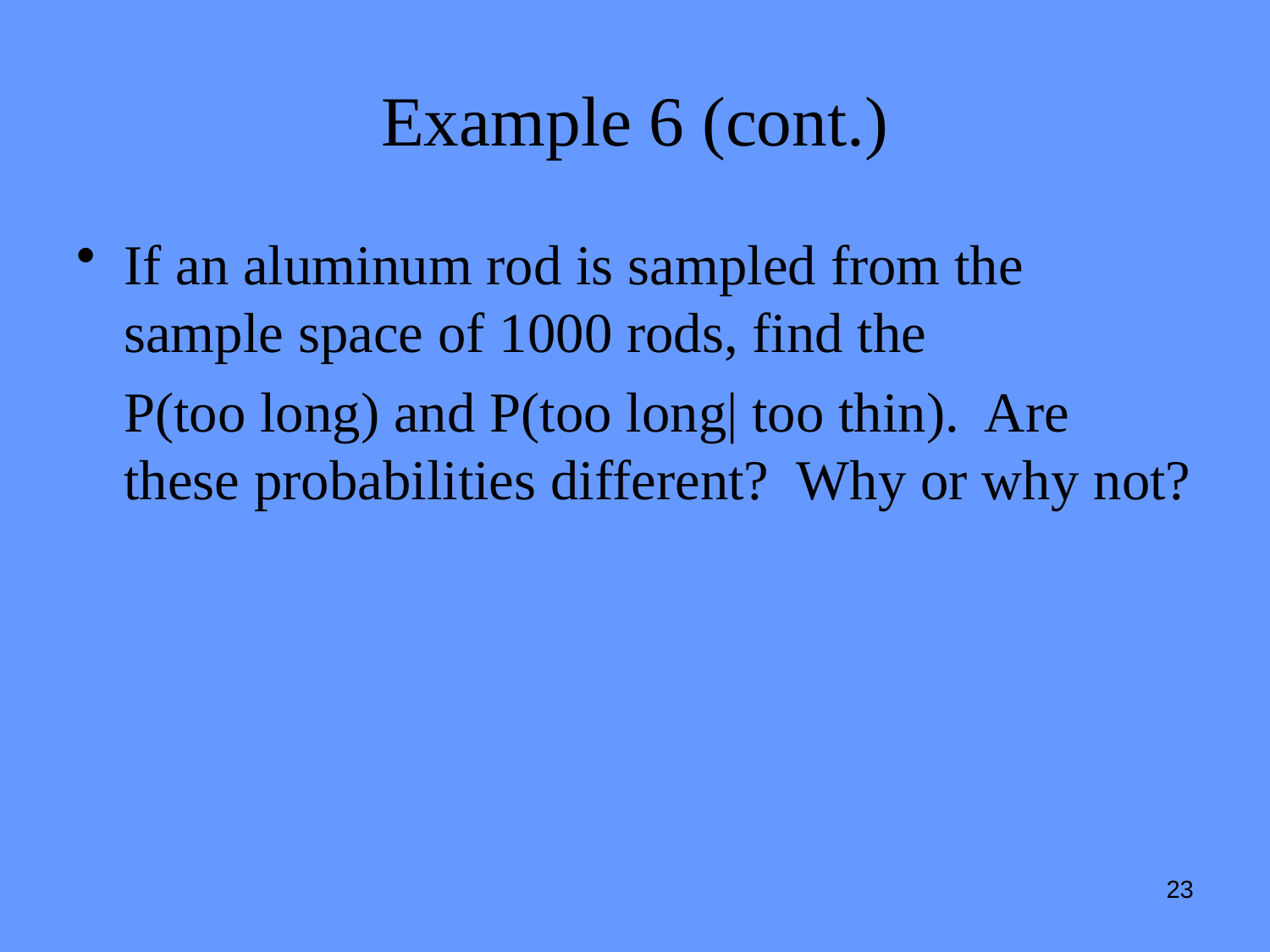

# Example 6 (cont.)
If an aluminum rod is sampled from the sample space of 1000 rods, find the
	P(too long) and P(too long| too thin).  Are these probabilities different?  Why or why not?
23